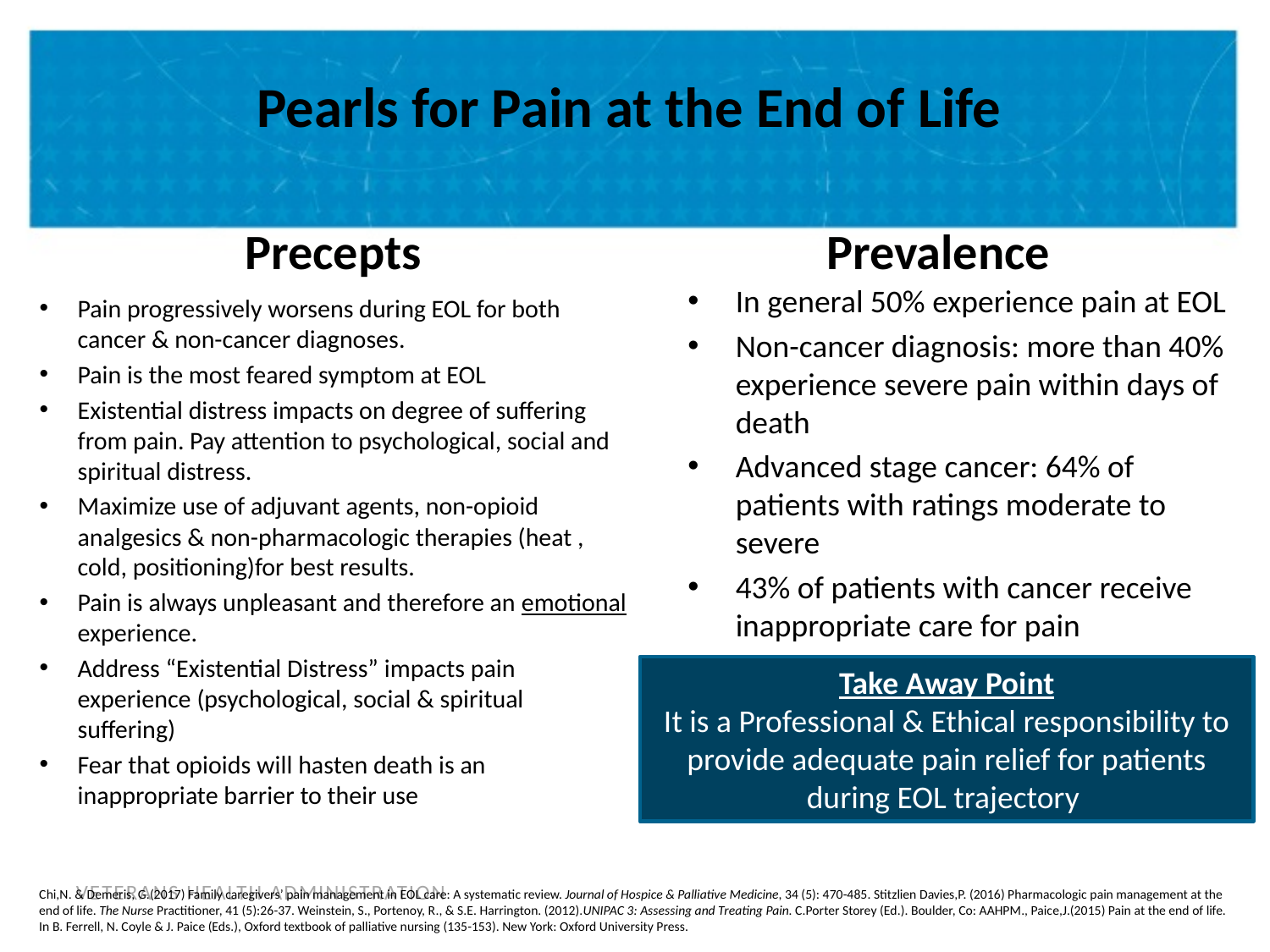

# Pearls for Pain at the End of Life
Precepts
Prevalence
In general 50% experience pain at EOL
Non-cancer diagnosis: more than 40% experience severe pain within days of death
Advanced stage cancer: 64% of patients with ratings moderate to severe
43% of patients with cancer receive inappropriate care for pain
Pain progressively worsens during EOL for both cancer & non-cancer diagnoses.
Pain is the most feared symptom at EOL
Existential distress impacts on degree of suffering from pain. Pay attention to psychological, social and spiritual distress.
Maximize use of adjuvant agents, non-opioid analgesics & non-pharmacologic therapies (heat , cold, positioning)for best results.
Pain is always unpleasant and therefore an emotional experience.
Address “Existential Distress” impacts pain experience (psychological, social & spiritual suffering)
Fear that opioids will hasten death is an inappropriate barrier to their use

Take Away Point
It is a Professional & Ethical responsibility to provide adequate pain relief for patients during EOL trajectory
Chi,N. & Demeris, G.(2017) Family caregivers’ pain management in EOL care: A systematic review. Journal of Hospice & Palliative Medicine, 34 (5): 470-485. Stitzlien Davies,P. (2016) Pharmacologic pain management at the end of life. The Nurse Practitioner, 41 (5):26-37. Weinstein, S., Portenoy, R., & S.E. Harrington. (2012).UNIPAC 3: Assessing and Treating Pain. C.Porter Storey (Ed.). Boulder, Co: AAHPM., Paice,J.(2015) Pain at the end of life. In B. Ferrell, N. Coyle & J. Paice (Eds.), Oxford textbook of palliative nursing (135-153). New York: Oxford University Press.